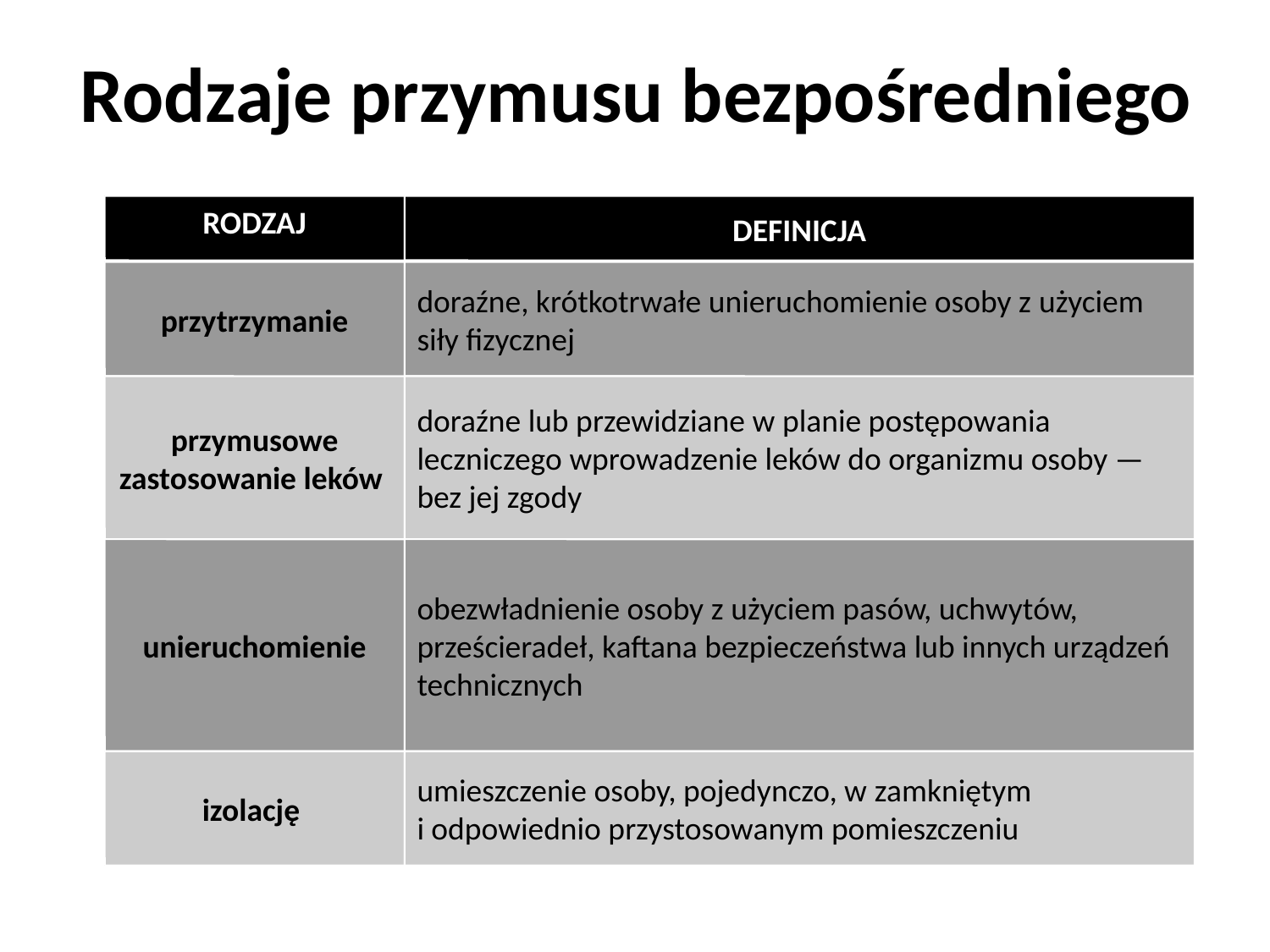

# Rodzaje przymusu bezpośredniego
RODZAJ

DEFINICJA

przytrzymanie

doraźne, krótkotrwałe unieruchomienie osoby z użyciem siły fizycznej

przymusowe zastosowanie leków

doraźne lub przewidziane w planie postępowania leczniczego wprowadzenie leków do organizmu osoby — bez jej zgody

unieruchomienie

obezwładnienie osoby z użyciem pasów, uchwytów, prześcieradeł, kaftana bezpieczeństwa lub innych urządzeń technicznych

izolację

umieszczenie osoby, pojedynczo, w zamkniętym i odpowiednio przystosowanym pomieszczeniu